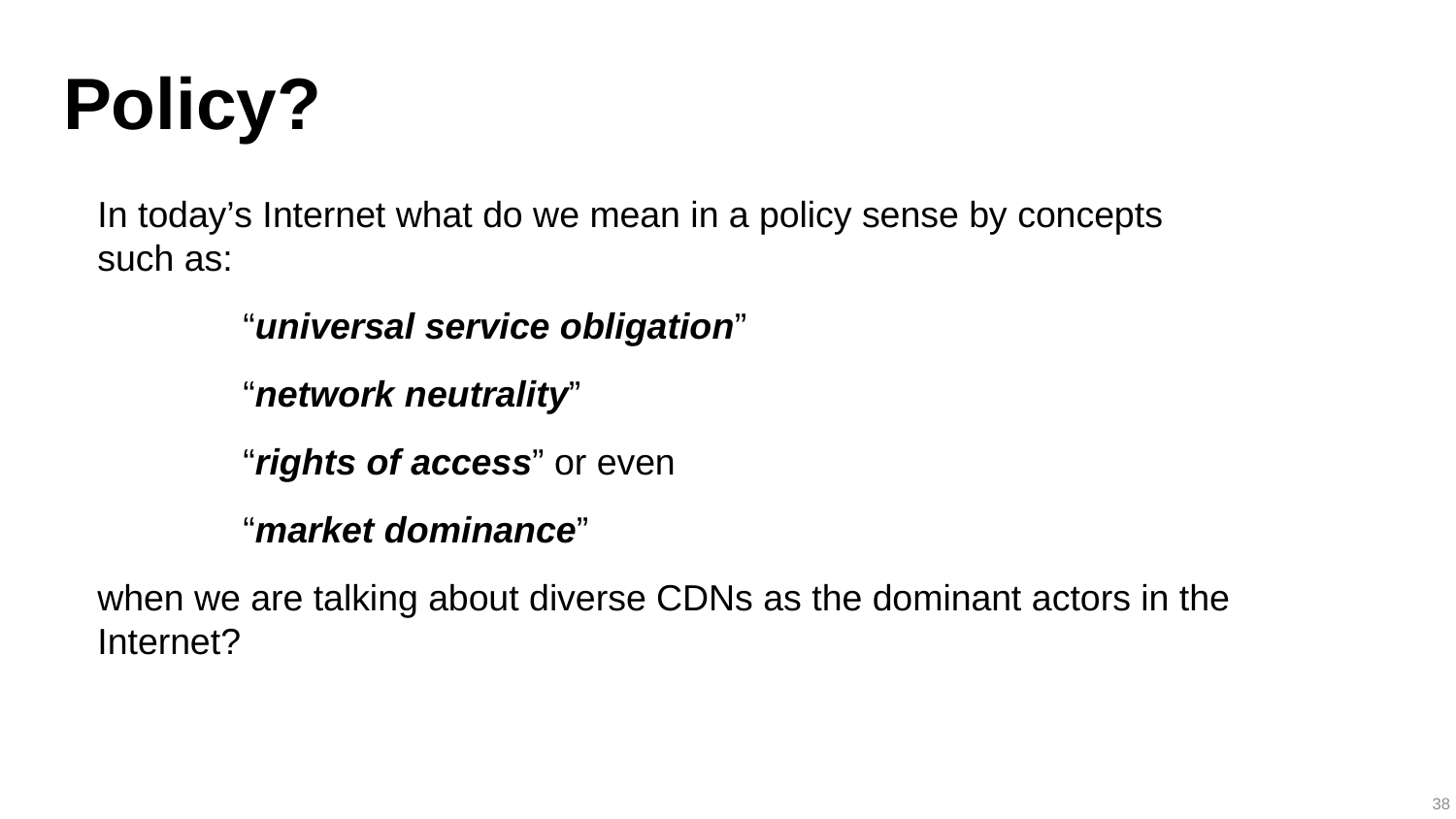

# Policy?
In today’s Internet what do we mean in a policy sense by concepts such as:
	“universal service obligation”
	“network neutrality”
	“rights of access” or even
	“market dominance”
when we are talking about diverse CDNs as the dominant actors in the Internet?
38